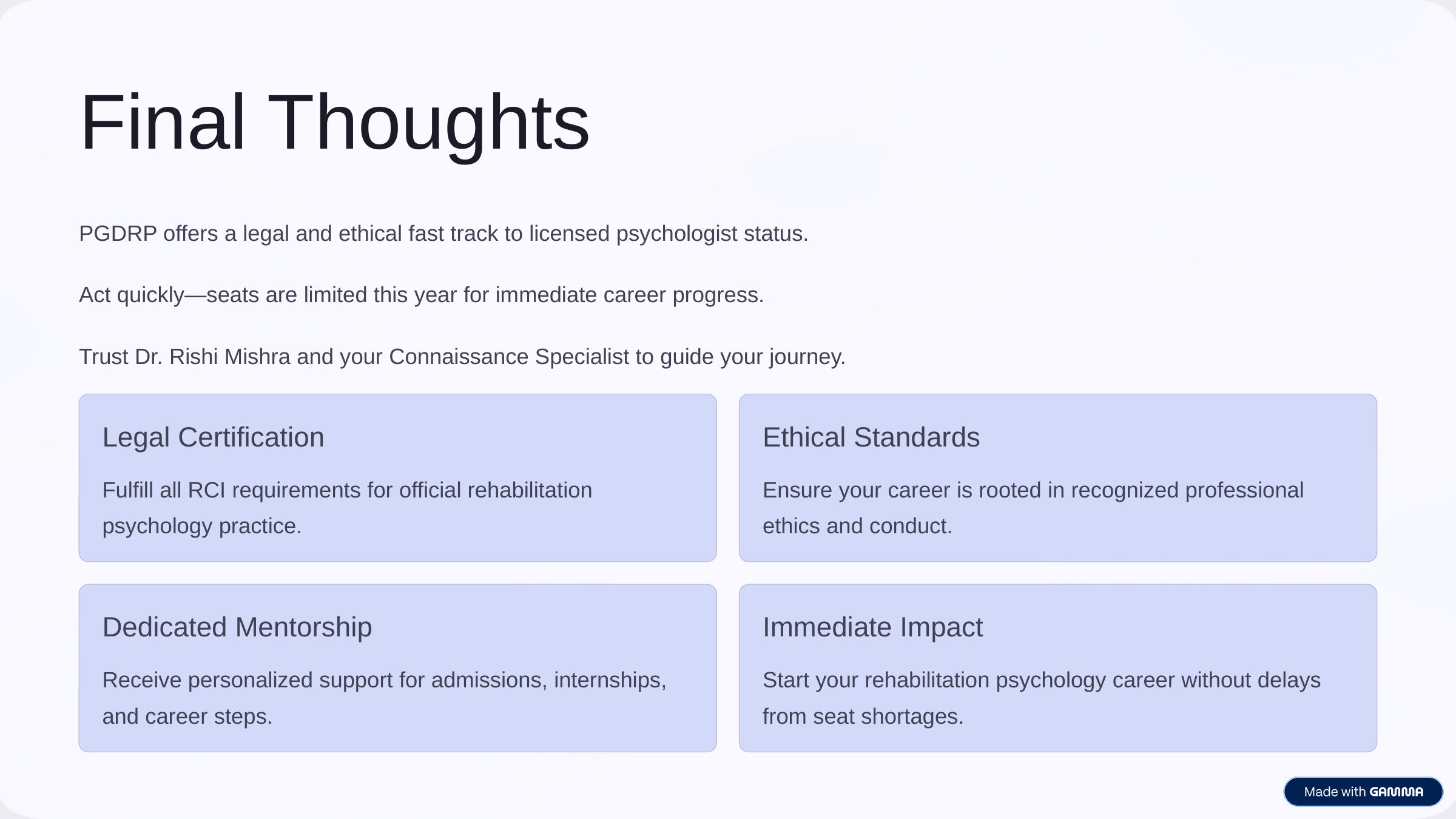

Final Thoughts
PGDRP offers a legal and ethical fast track to licensed psychologist status.
Act quickly—seats are limited this year for immediate career progress.
Trust Dr. Rishi Mishra and your Connaissance Specialist to guide your journey.

Legal Certification
Ethical Standards
Fulfill all RCI requirements for official rehabilitation psychology practice.
Ensure your career is rooted in recognized professional ethics and conduct.

Dedicated Mentorship
Immediate Impact
Receive personalized support for admissions, internships, and career steps.
Start your rehabilitation psychology career without delays from seat shortages.